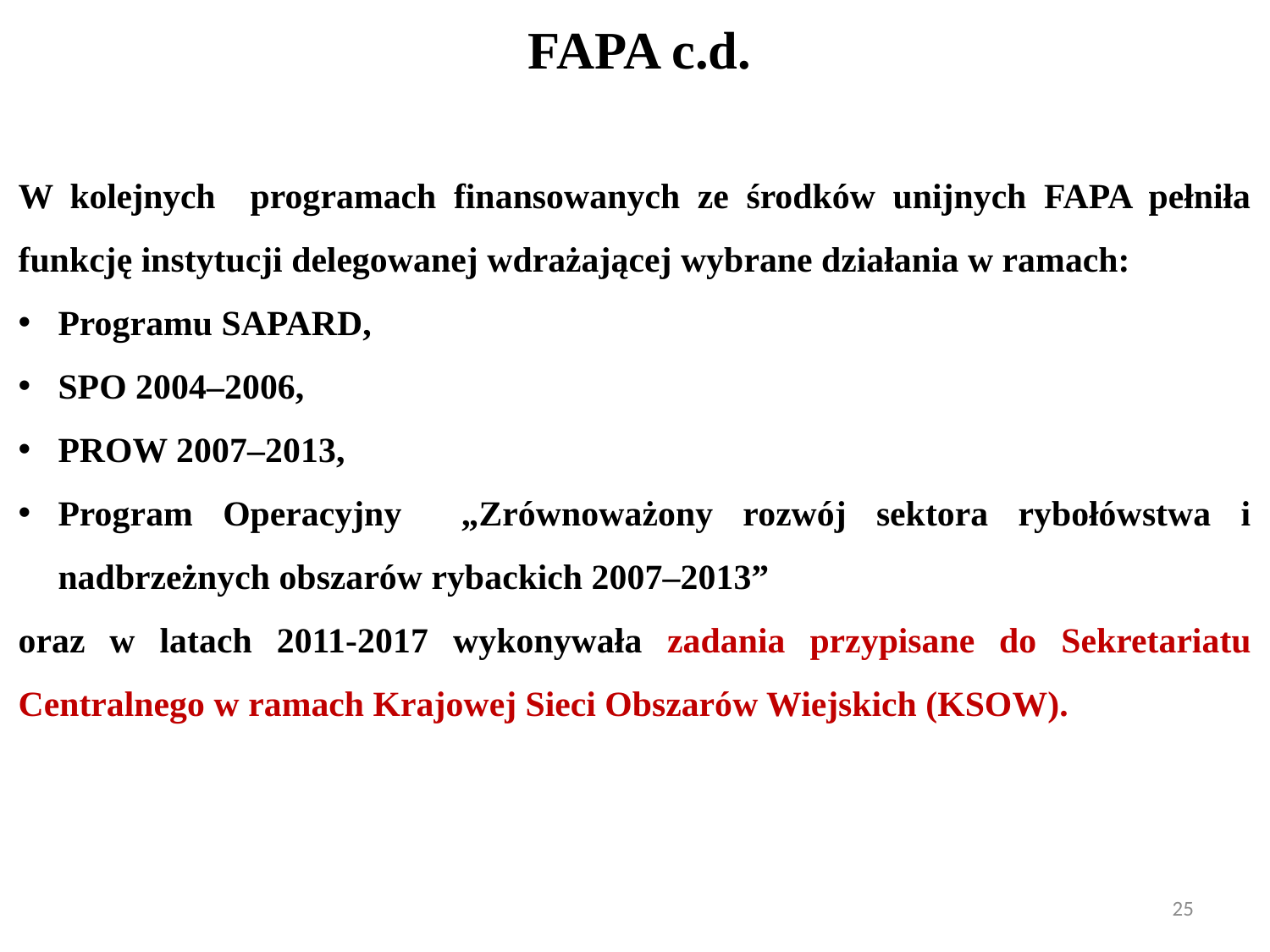

FAPA c.d.
W kolejnych  programach finansowanych ze środków unijnych FAPA pełniła funkcję instytucji delegowanej wdrażającej wybrane działania w ramach:
Programu SAPARD,
SPO 2004–2006,
PROW 2007–2013,
Program Operacyjny  „Zrównoważony rozwój sektora rybołówstwa i nadbrzeżnych obszarów rybackich 2007–2013”
oraz w latach 2011-2017 wykonywała zadania przypisane do Sekretariatu Centralnego w ramach Krajowej Sieci Obszarów Wiejskich (KSOW).

25